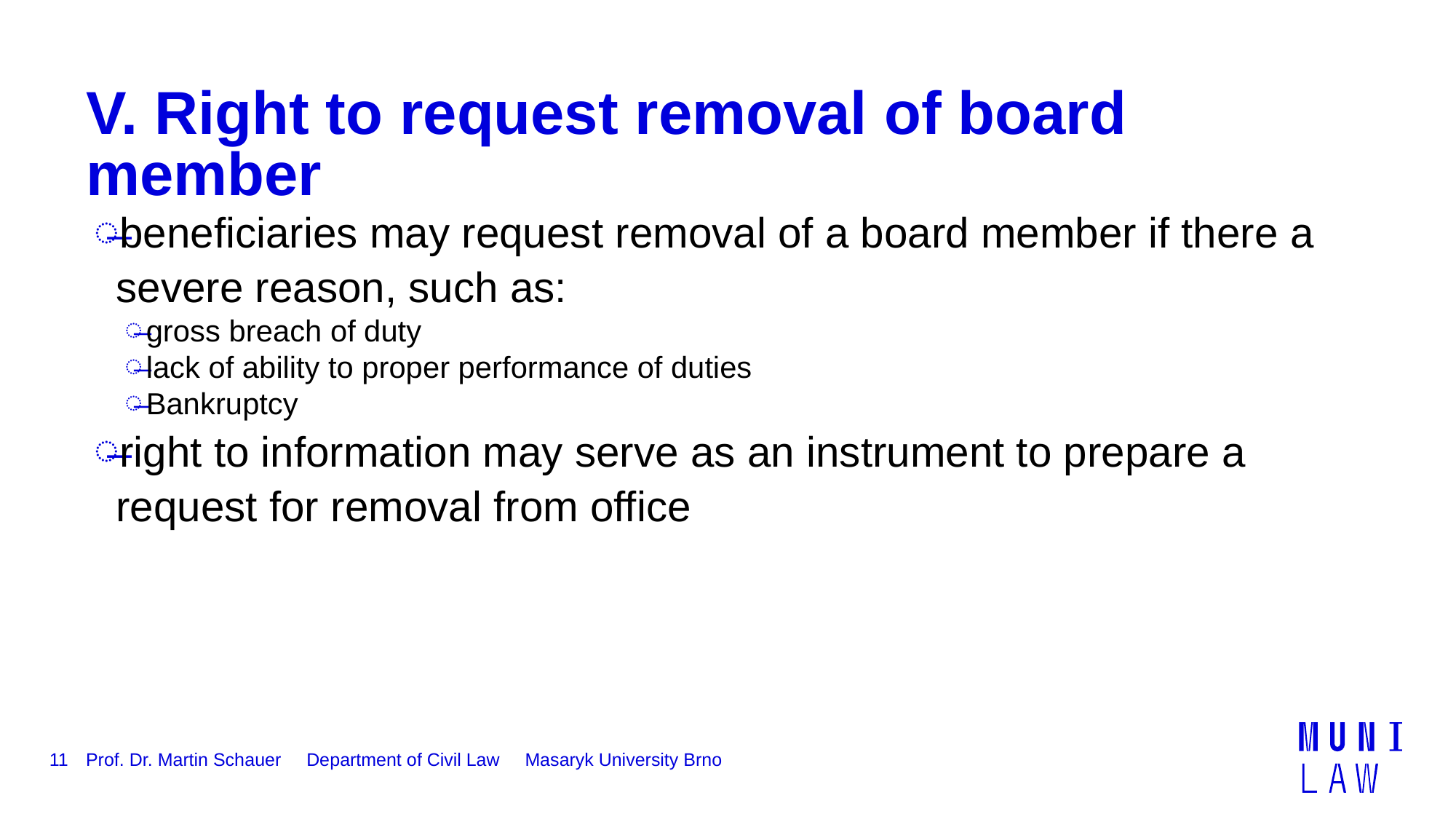

# V. Right to request removal of board member
beneficiaries may request removal of a board member if there a severe reason, such as:
gross breach of duty
lack of ability to proper performance of duties
Bankruptcy
right to information may serve as an instrument to prepare a request for removal from office
11
Prof. Dr. Martin Schauer     Department of Civil Law     Masaryk University Brno